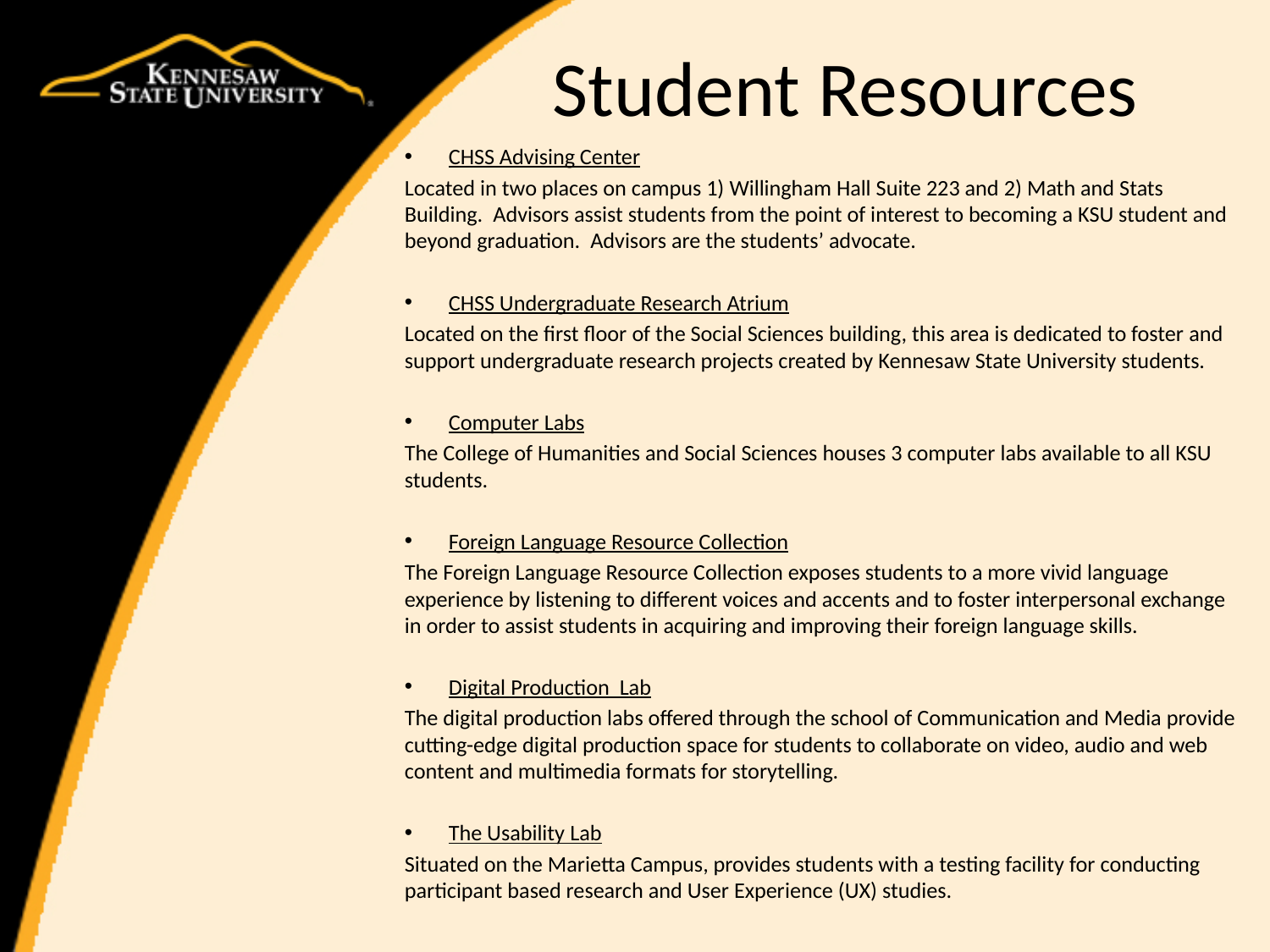

# Student Resources
CHSS Advising Center
Located in two places on campus 1) Willingham Hall Suite 223 and 2) Math and Stats Building.  Advisors assist students from the point of interest to becoming a KSU student and beyond graduation.  Advisors are the students’ advocate.

CHSS Undergraduate Research Atrium
Located on the first floor of the Social Sciences building, this area is dedicated to foster and support undergraduate research projects created by Kennesaw State University students.

Computer Labs
The College of Humanities and Social Sciences houses 3 computer labs available to all KSU students.

Foreign Language Resource Collection
The Foreign Language Resource Collection exposes students to a more vivid language experience by listening to different voices and accents and to foster interpersonal exchange in order to assist students in acquiring and improving their foreign language skills.

Digital Production  Lab
The digital production labs offered through the school of Communication and Media provide cutting-edge digital production space for students to collaborate on video, audio and web content and multimedia formats for storytelling.

The Usability Lab
Situated on the Marietta Campus, provides students with a testing facility for conducting participant based research and User Experience (UX) studies.